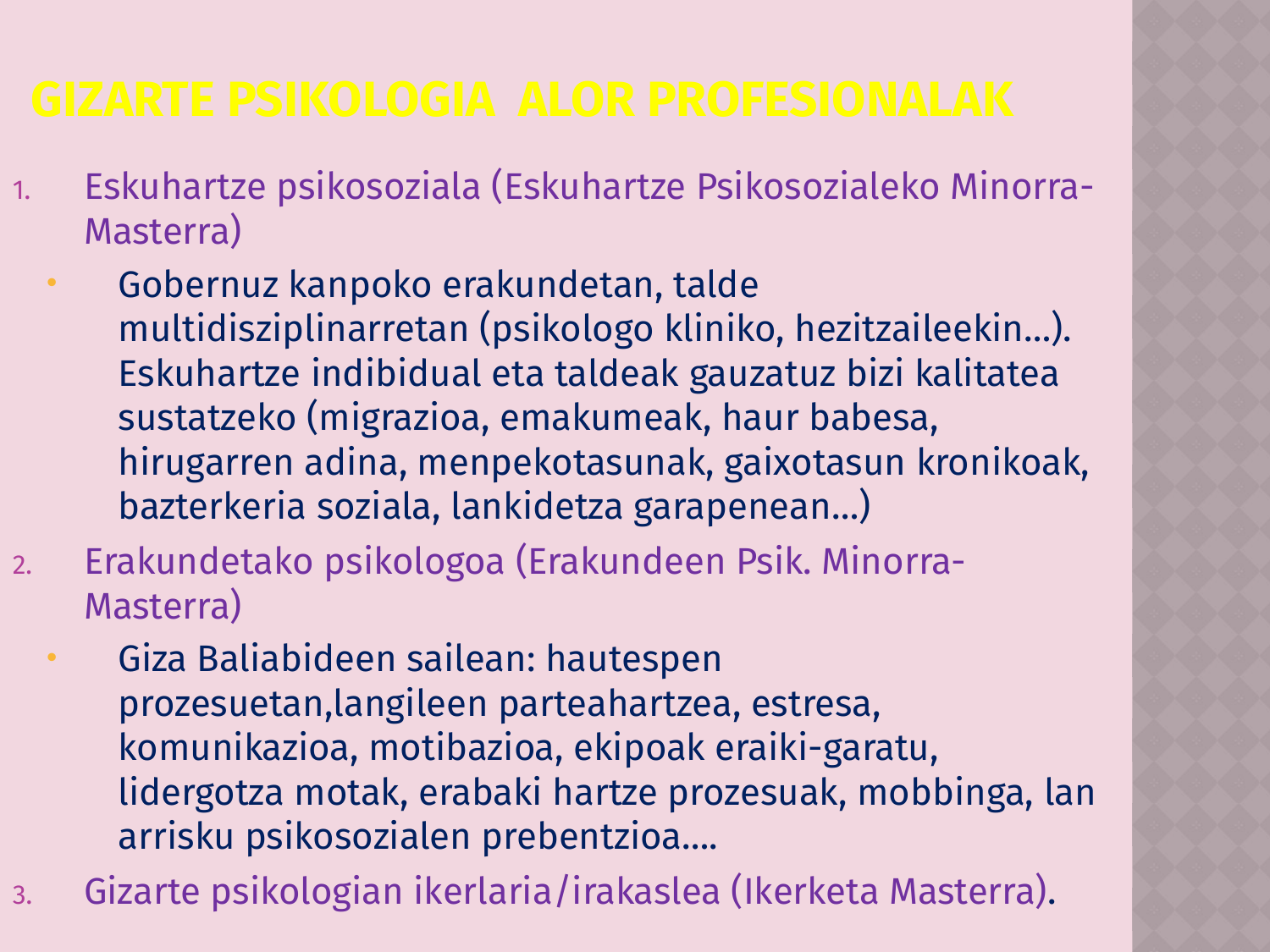

# Gizarte Psikologia  alor profesionalak
Eskuhartze psikosoziala (Eskuhartze Psikosozialeko Minorra- Masterra)
Gobernuz kanpoko erakundetan, talde multidisziplinarretan (psikologo kliniko, hezitzaileekin…). Eskuhartze indibidual eta taldeak gauzatuz bizi kalitatea sustatzeko (migrazioa, emakumeak, haur babesa, hirugarren adina, menpekotasunak, gaixotasun kronikoak, bazterkeria soziala, lankidetza garapenean…)
Erakundetako psikologoa (Erakundeen Psik. Minorra- Masterra)
Giza Baliabideen sailean: hautespen prozesuetan,langileen parteahartzea, estresa, komunikazioa, motibazioa, ekipoak eraiki-garatu, lidergotza motak, erabaki hartze prozesuak, mobbinga, lan arrisku psikosozialen prebentzioa….
Gizarte psikologian ikerlaria/irakaslea (Ikerketa Masterra).